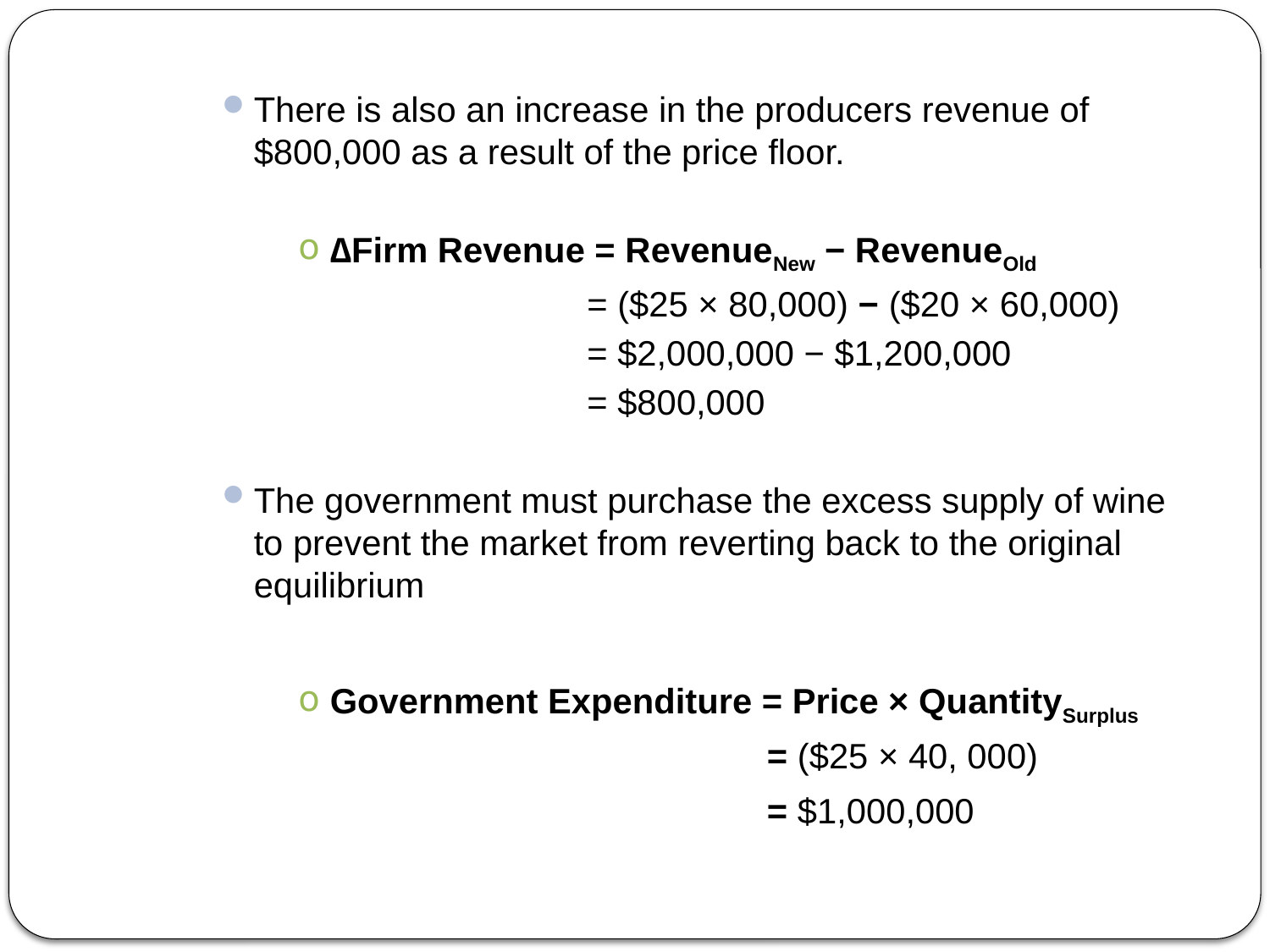

There is also an increase in the producers revenue of $800,000 as a result of the price floor.

∆Firm Revenue = RevenueNew − RevenueOld
              = ($25 × 80,000) − ($20 × 60,000)
              = $2,000,000 − $1,200,000
              = $800,000

The government must purchase the excess supply of wine to prevent the market from reverting back to the original equilibrium

Government Expenditure = Price × QuantitySurplus
			         = ($25 × 40, 000)
 			         = $1,000,000